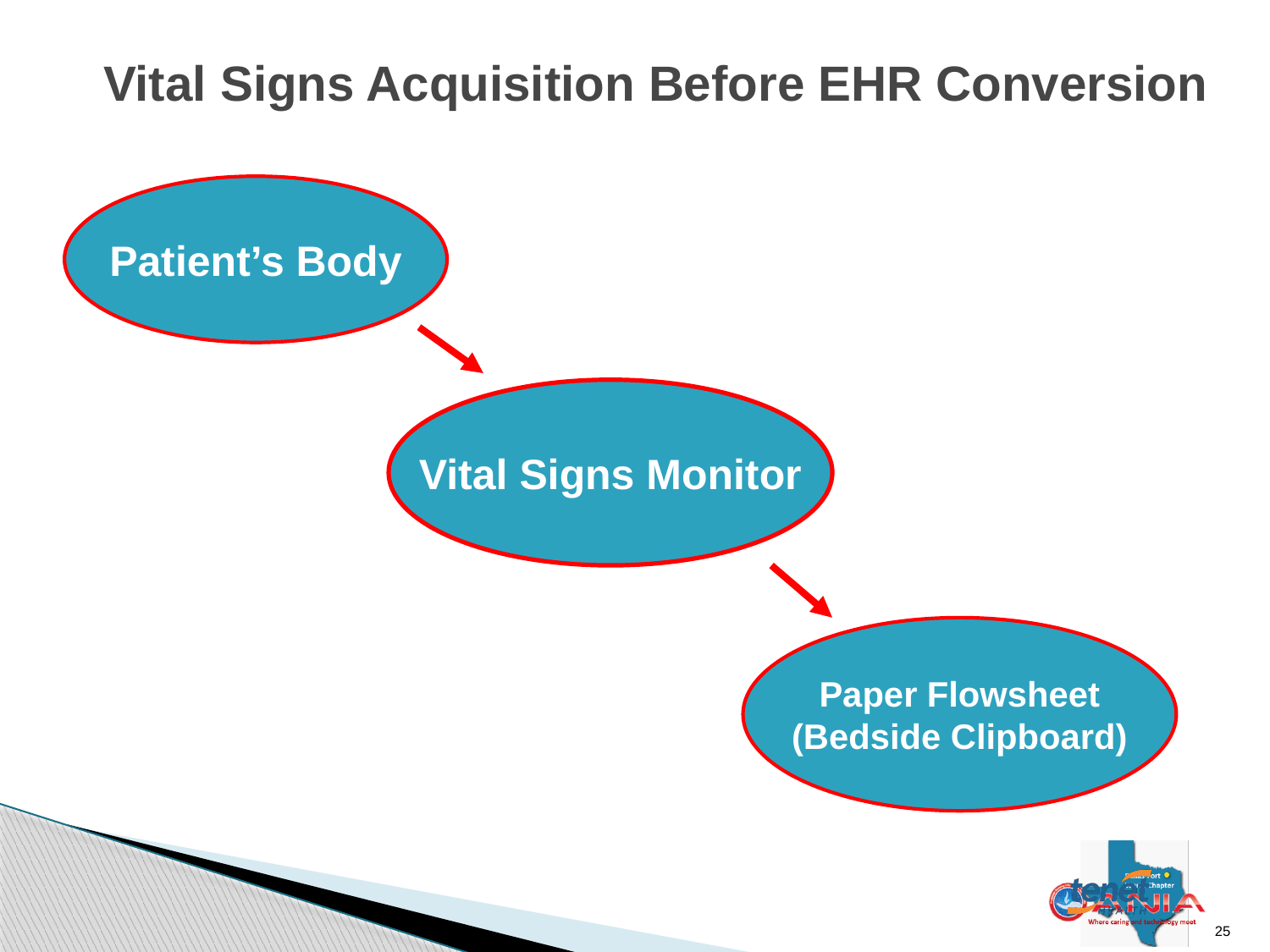

# Vital Signs Acquisition Before EHR Conversion
Patient’s Body

Vital Signs Monitor

Paper Flowsheet
(Bedside Clipboard)